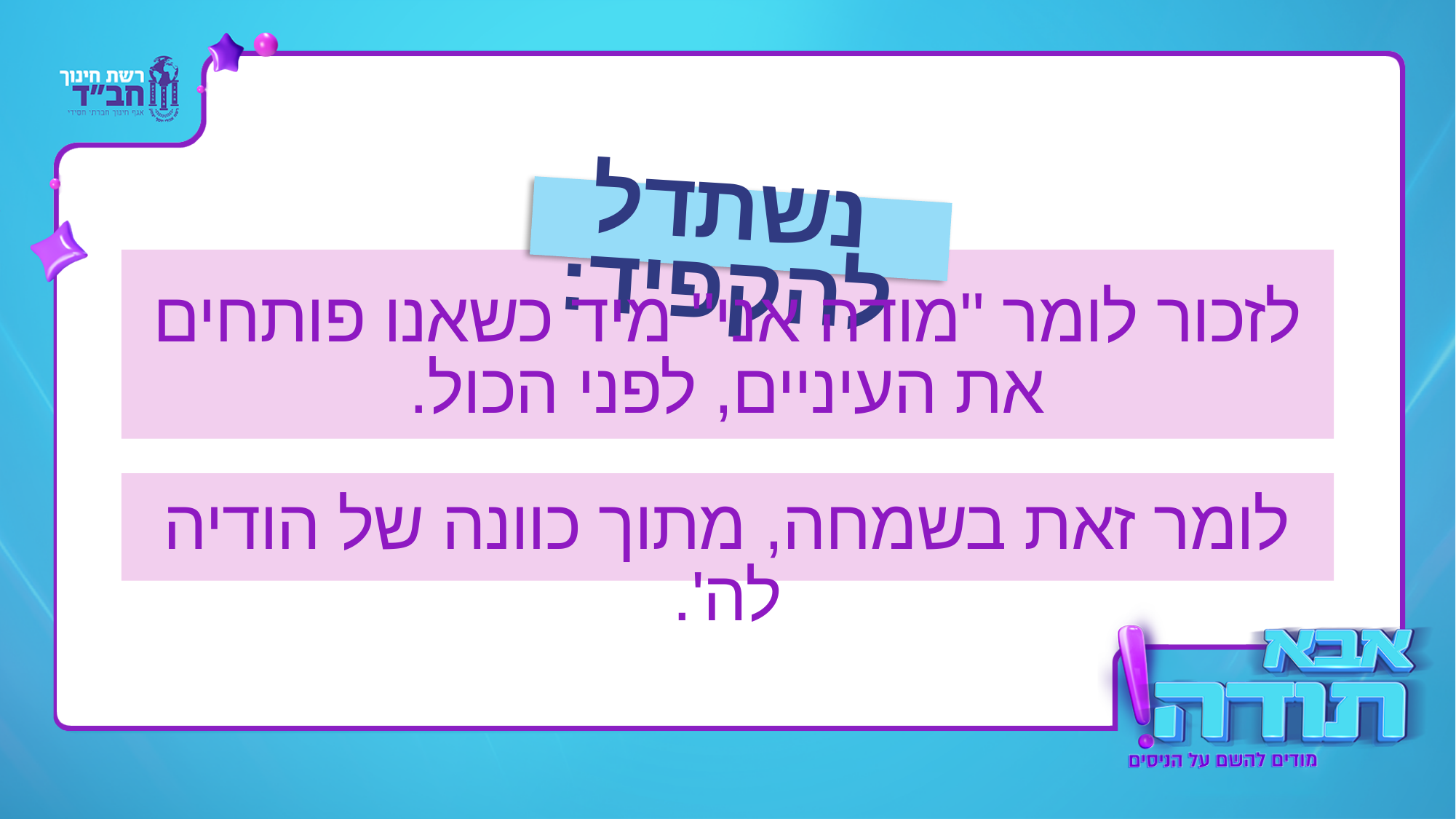

נשתדל להקפיד:

לזכור לומר "מודה אני" מיד כשאנו פותחים
את העיניים, לפני הכול.

לומר זאת בשמחה, מתוך כוונה של הודיה לה'.